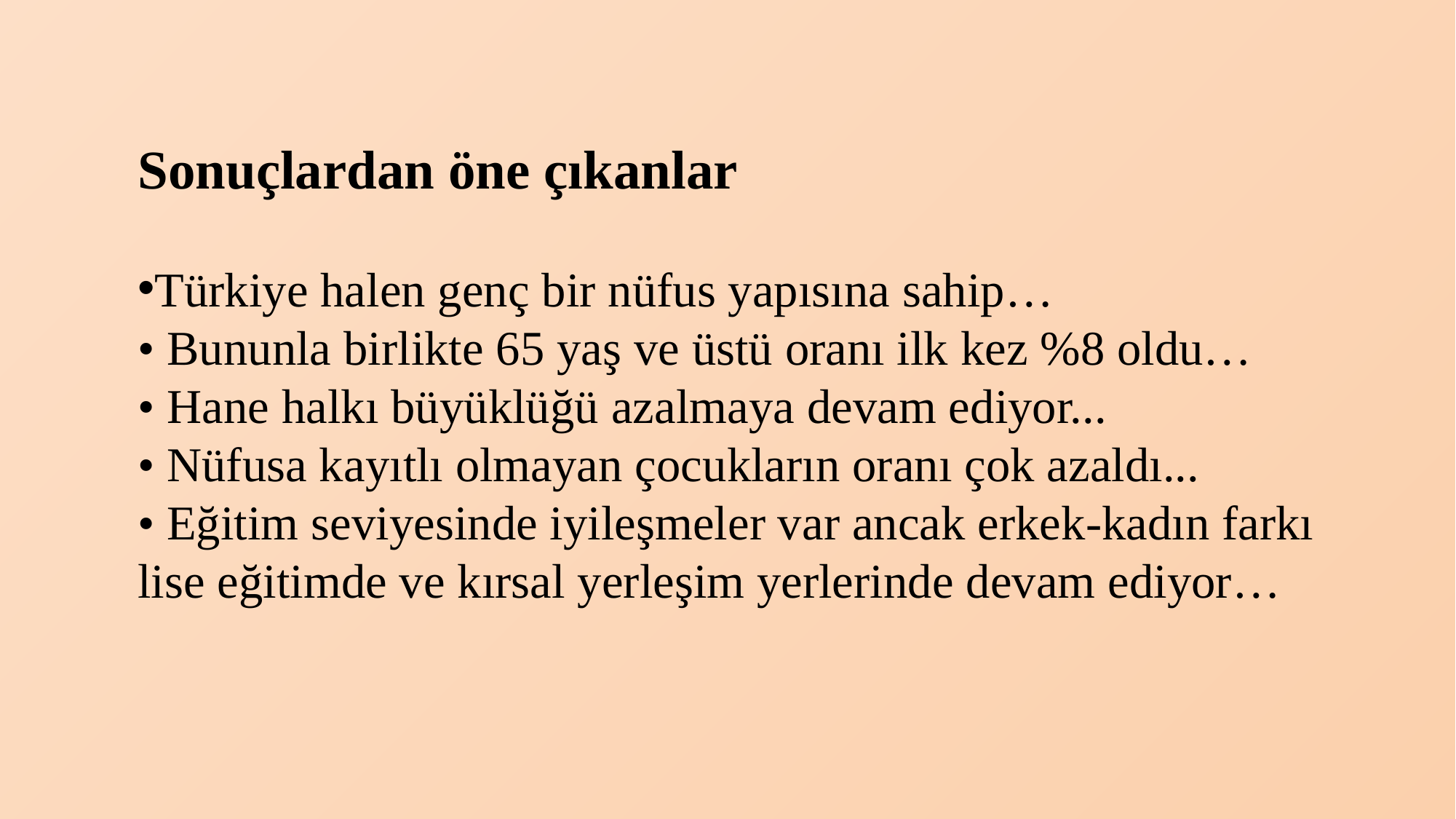

Sonuçlardan öne çıkanlar

Türkiye halen genç bir nüfus yapısına sahip…
• Bununla birlikte 65 yaş ve üstü oranı ilk kez %8 oldu…
• Hane halkı büyüklüğü azalmaya devam ediyor...
• Nüfusa kayıtlı olmayan çocukların oranı çok azaldı...
• Eğitim seviyesinde iyileşmeler var ancak erkek-kadın farkı lise eğitimde ve kırsal yerleşim yerlerinde devam ediyor…